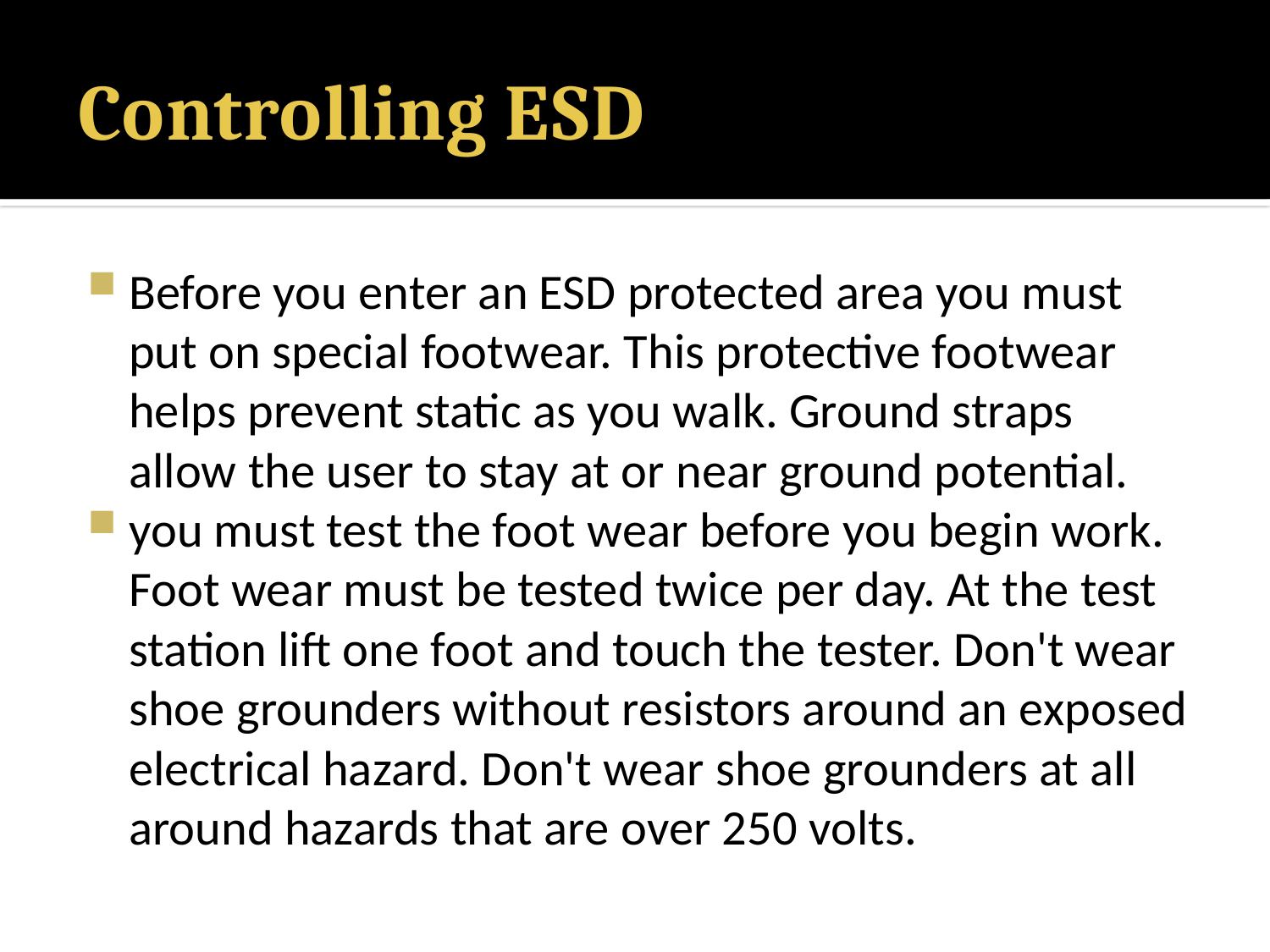

# Controlling ESD
Before you enter an ESD protected area you must put on special footwear. This protective footwear helps prevent static as you walk. Ground straps allow the user to stay at or near ground potential.
you must test the foot wear before you begin work. Foot wear must be tested twice per day. At the test station lift one foot and touch the tester. Don't wear shoe grounders without resistors around an exposed electrical hazard. Don't wear shoe grounders at all around hazards that are over 250 volts.